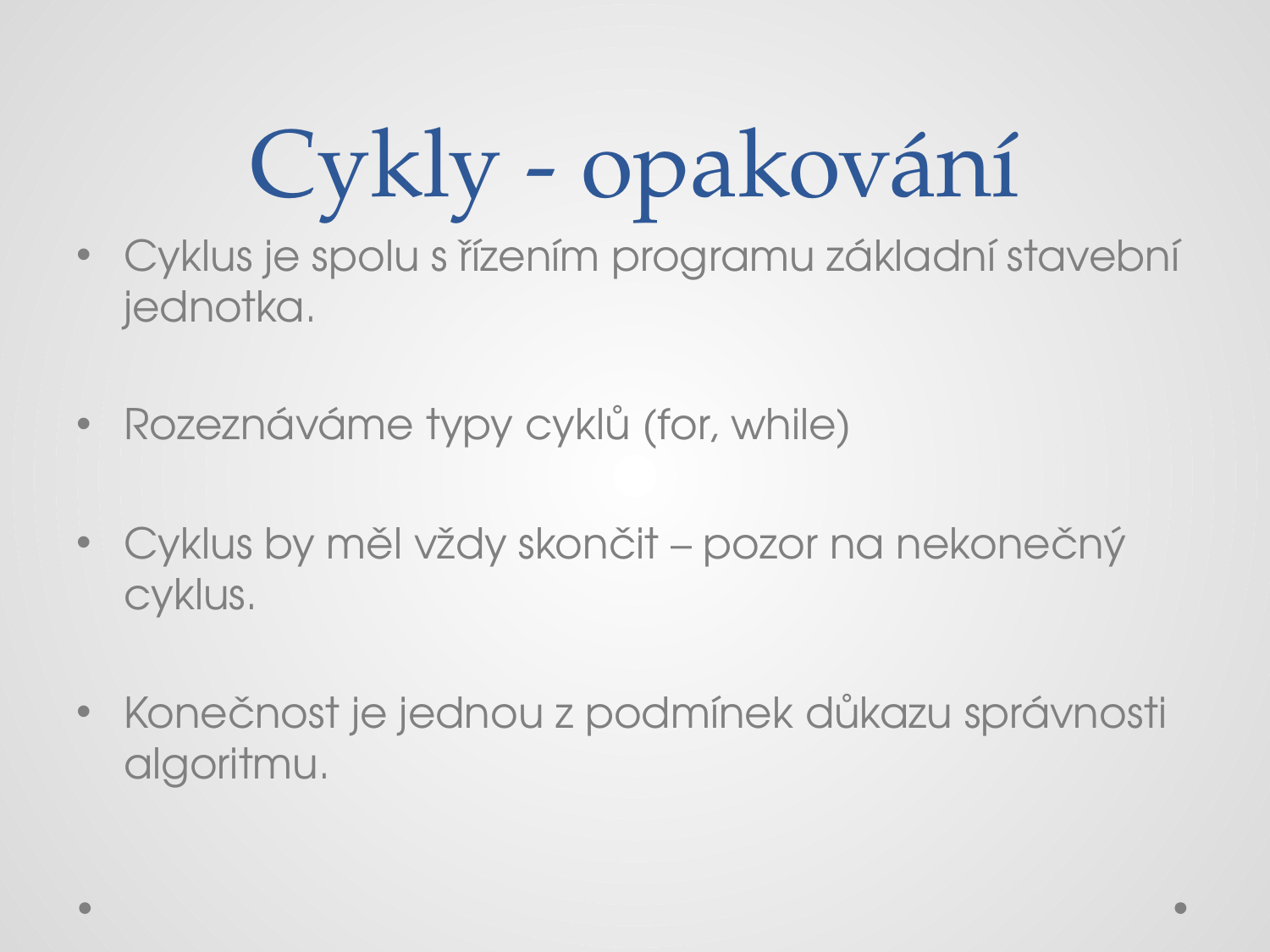

# Cykly - opakování
Cyklus je spolu s řízením programu základní stavební jednotka.

Rozeznáváme typy cyklů (for, while)

Cyklus by měl vždy skončit – pozor na nekonečný cyklus.

Konečnost je jednou z podmínek důkazu správnosti algoritmu.